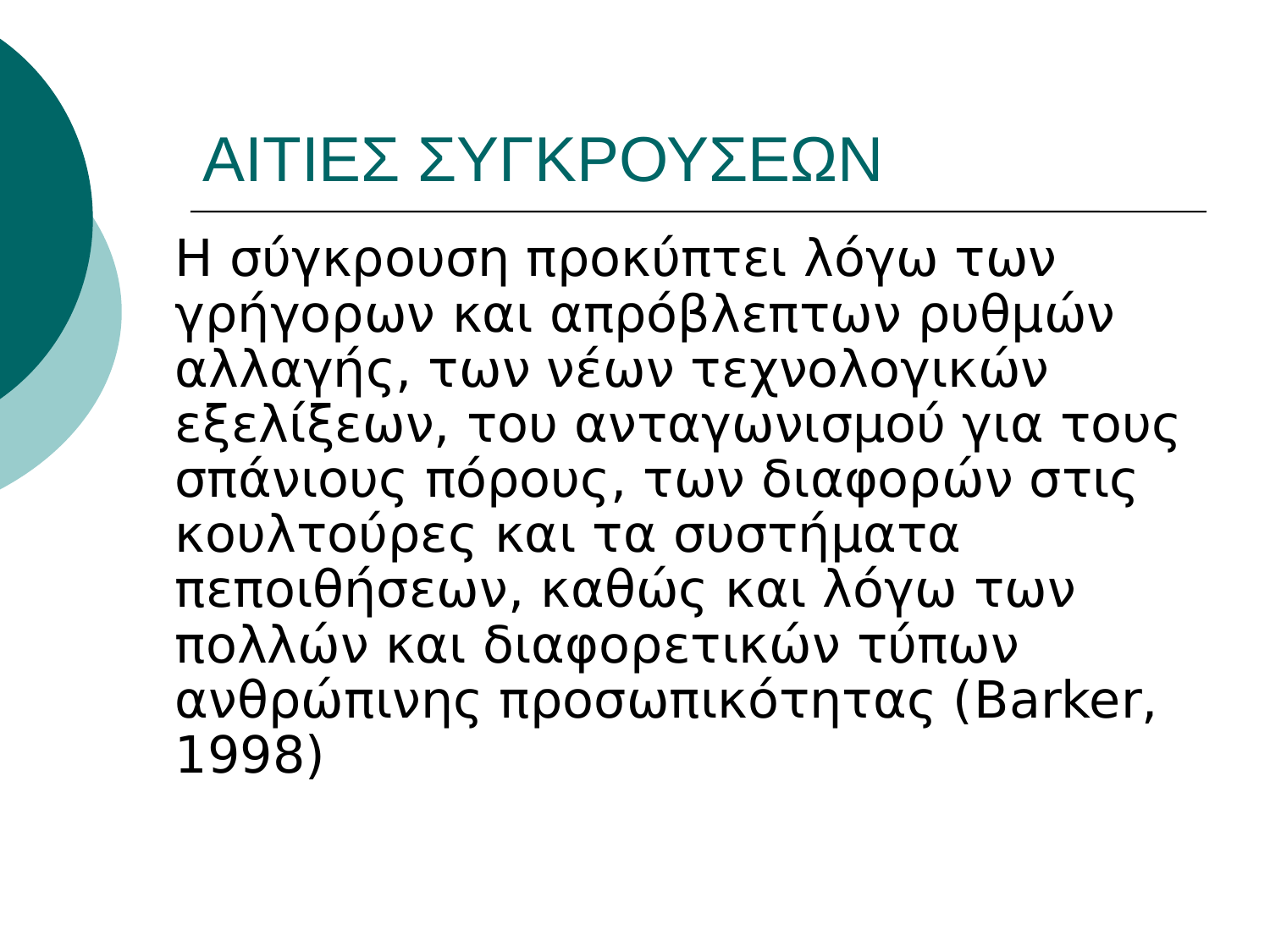

# ΑΙΤΙΕΣ ΣΥΓΚΡΟΥΣΕΩΝ
	Η σύγκρουση προκύπτει λόγω των γρήγορων και απρόβλεπτων ρυθμών αλλαγής, των νέων τεχνολογικών εξελίξεων, του ανταγωνισμού για τους σπάνιους πόρους, των διαφορών στις κουλτούρες και τα συστήματα πεποιθήσεων, καθώς και λόγω των πολλών και διαφορετικών τύπων ανθρώπινης προσωπικότητας (Barker, 1998)